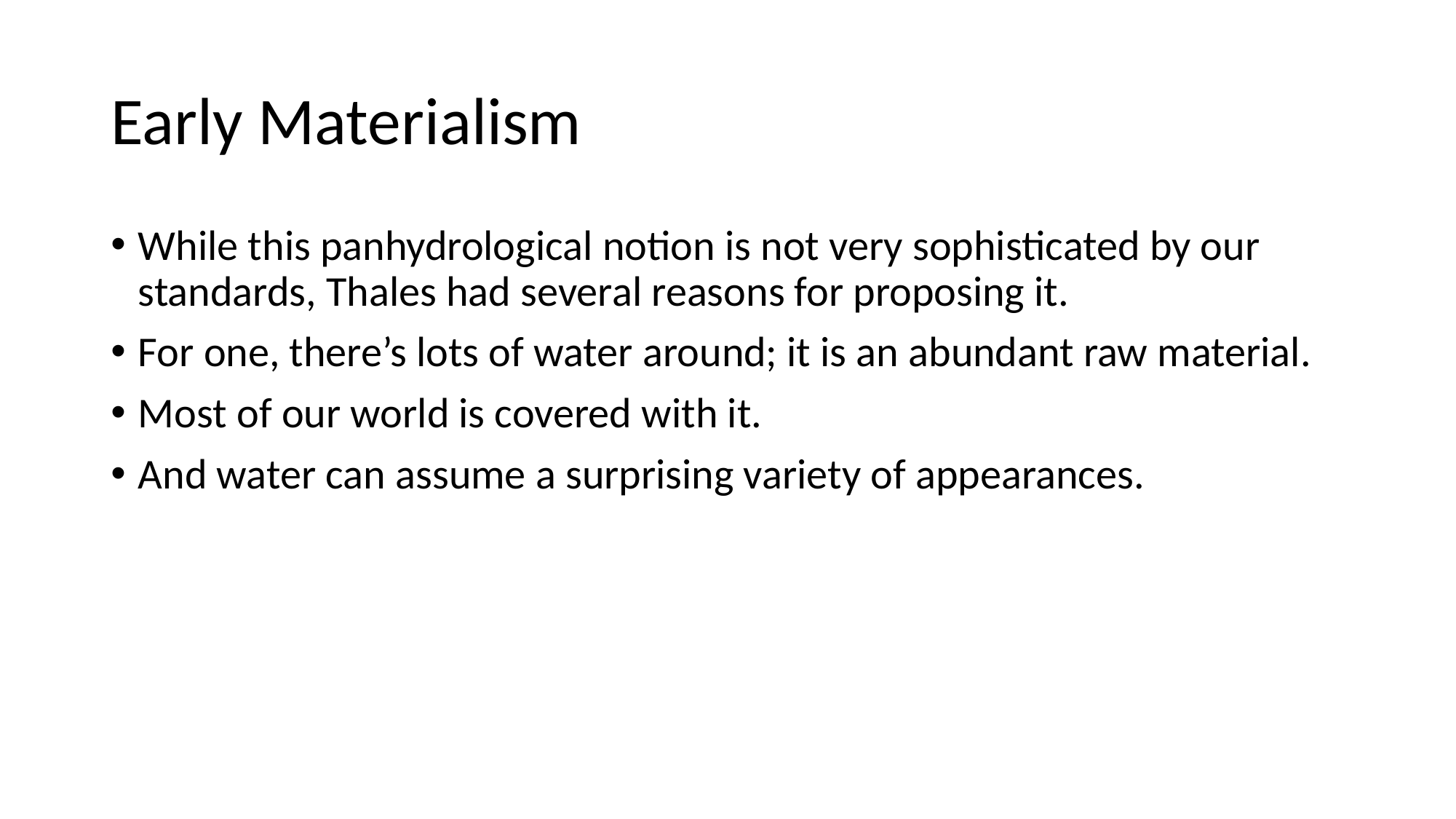

# Early Materialism
While this panhydrological notion is not very sophisticated by our standards, Thales had several reasons for proposing it.
For one, there’s lots of water around; it is an abundant raw material.
Most of our world is covered with it.
And water can assume a surprising variety of appearances.